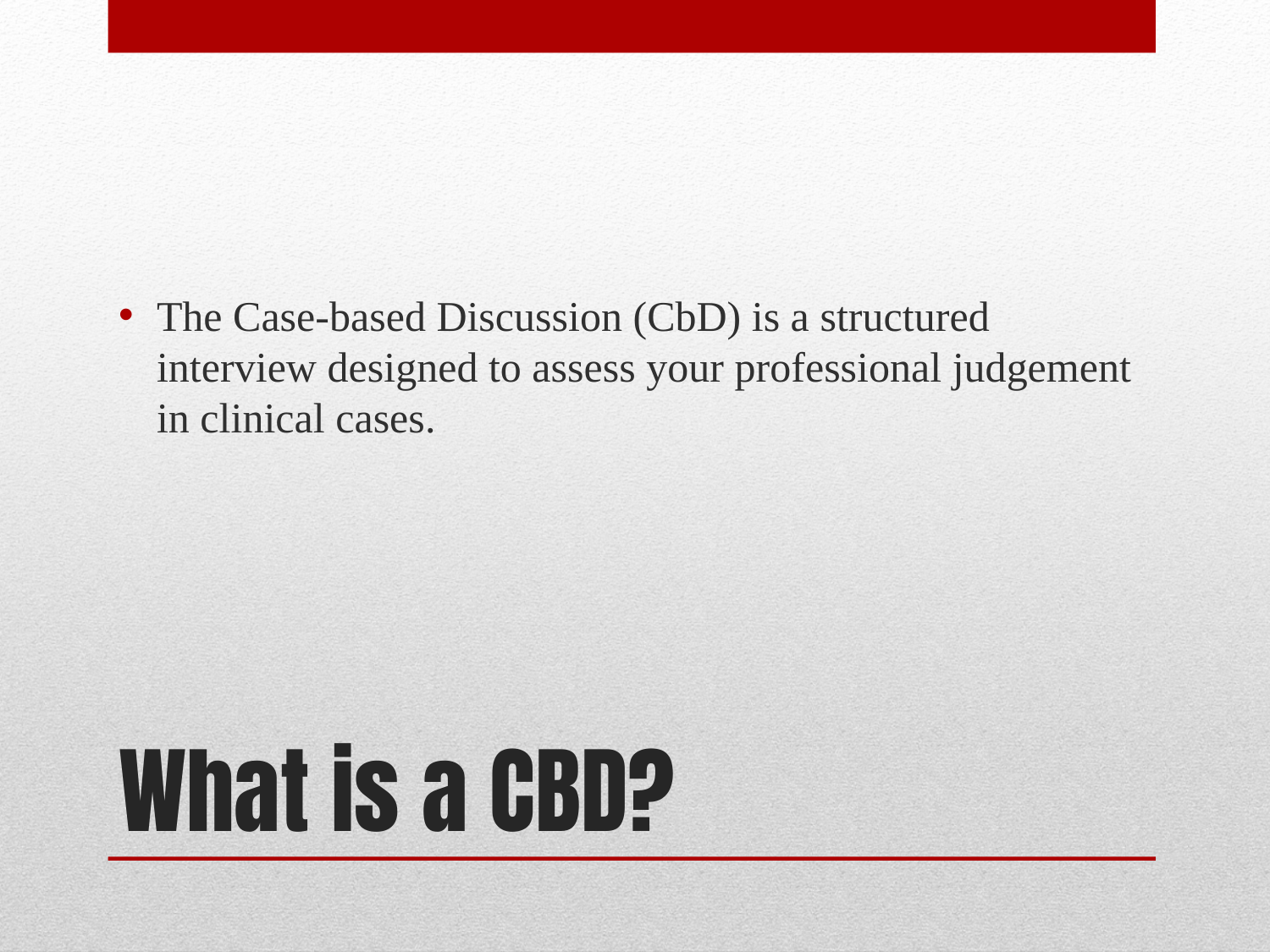

The Case-based Discussion (CbD) is a structured interview designed to assess your professional judgement in clinical cases.
# What is a CBD?